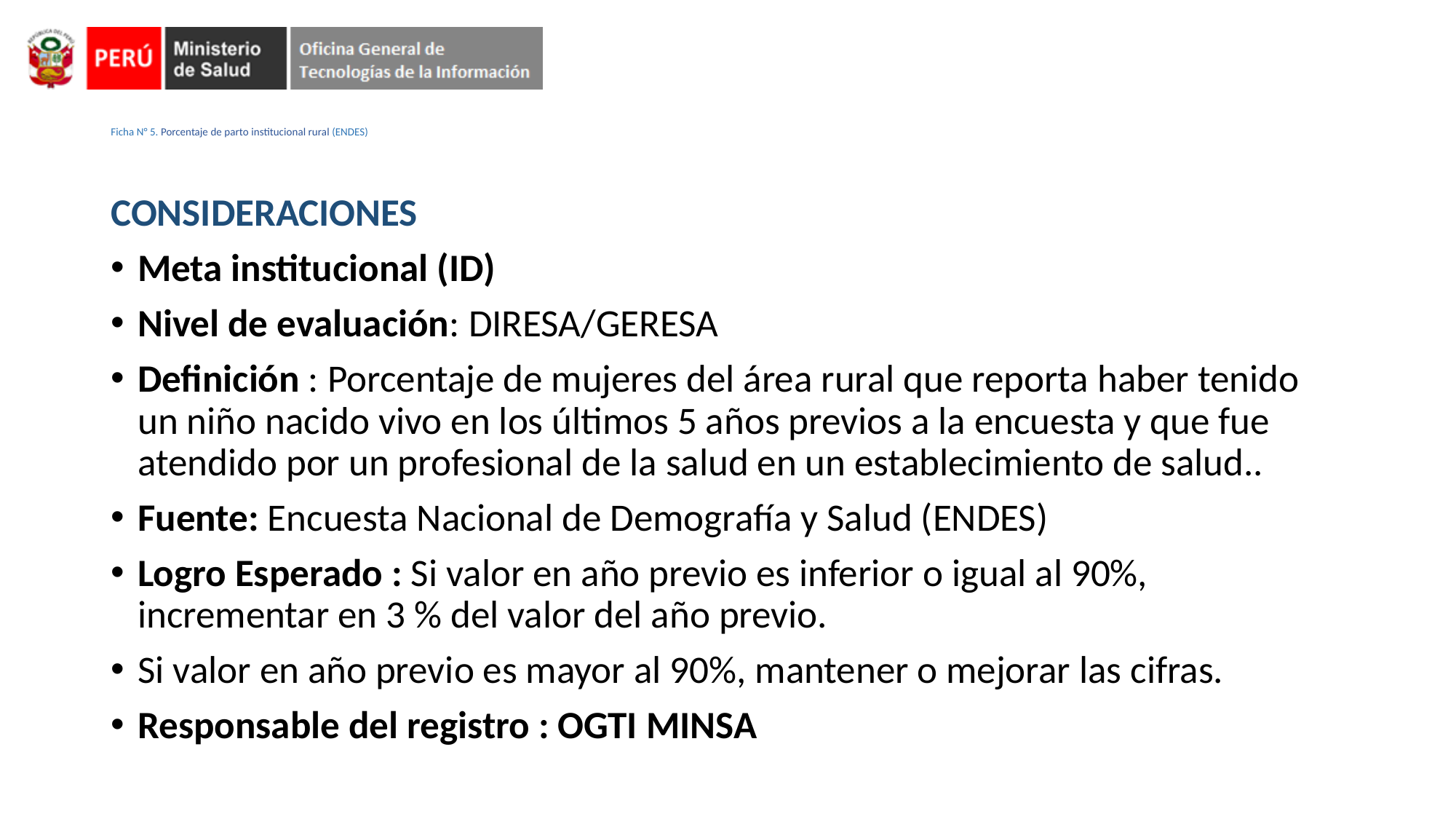

# Ficha N° 5. Porcentaje de parto institucional rural (ENDES)
CONSIDERACIONES
Meta institucional (ID)
Nivel de evaluación: DIRESA/GERESA
Definición : Porcentaje de mujeres del área rural que reporta haber tenido un niño nacido vivo en los últimos 5 años previos a la encuesta y que fue atendido por un profesional de la salud en un establecimiento de salud..
Fuente: Encuesta Nacional de Demografía y Salud (ENDES)
Logro Esperado : Si valor en año previo es inferior o igual al 90%, incrementar en 3 % del valor del año previo.
Si valor en año previo es mayor al 90%, mantener o mejorar las cifras.
Responsable del registro : OGTI MINSA